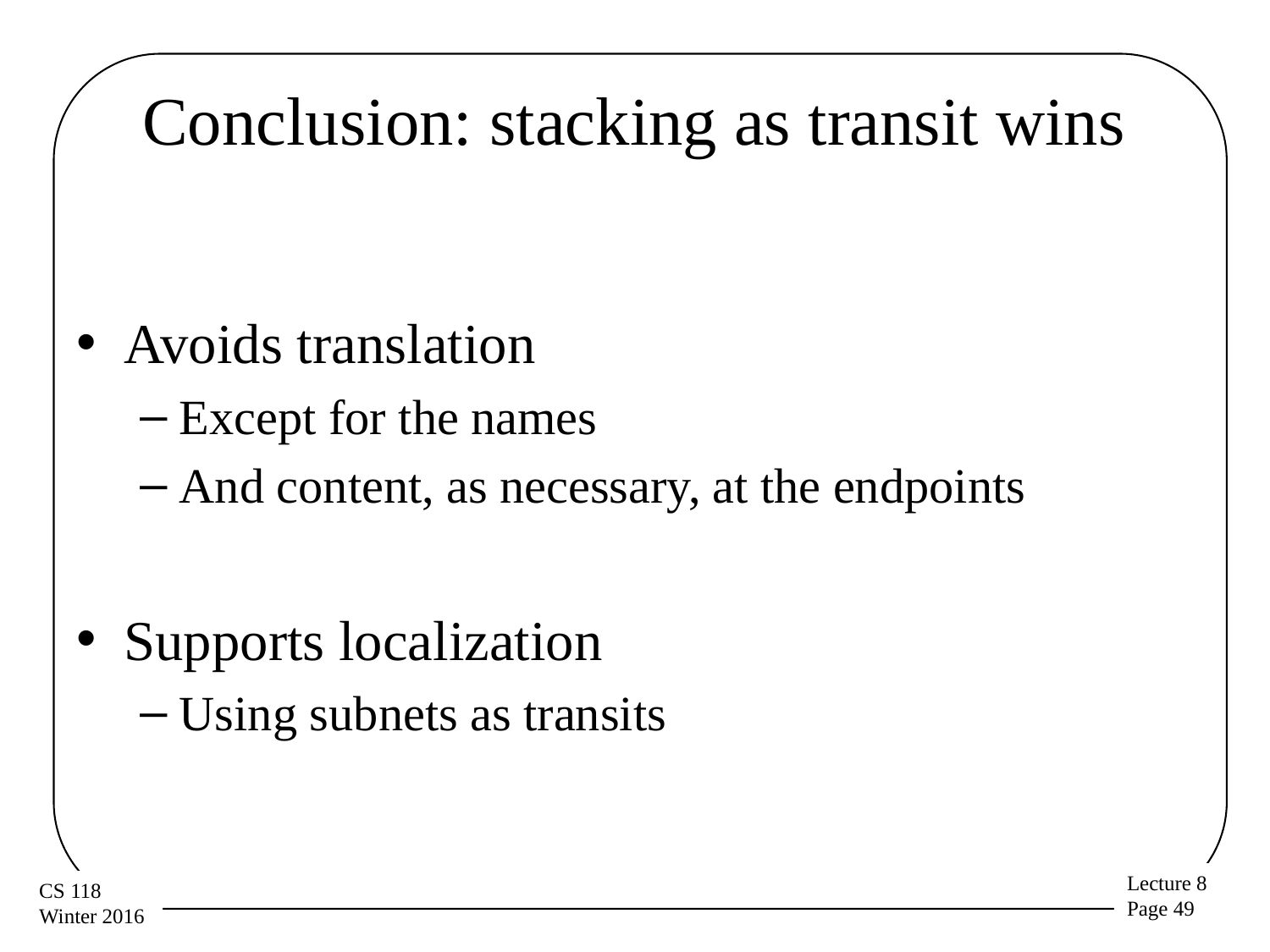

# Conclusion: stacking as transit wins

Avoids translation
Except for the names
And content, as necessary, at the endpoints

Supports localization
Using subnets as transits